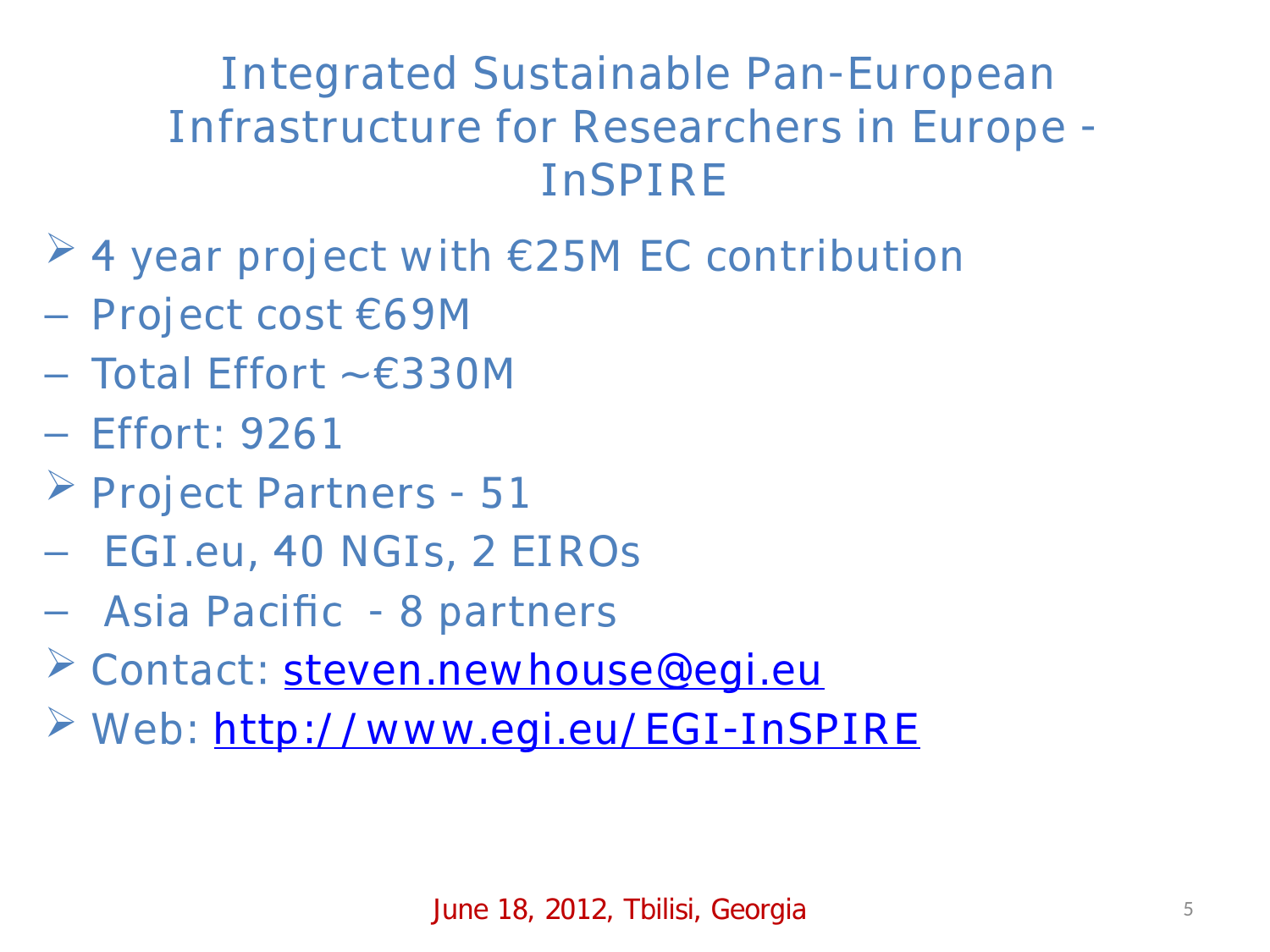

# Integrated Sustainable Pan-European Infrastructure for Researchers in Europe - InSPIRE
4 year project with €25M EC contribution
Project cost €69M
Total Effort ~€330M
Effort: 9261
Project Partners - 51
 EGI.eu, 40 NGIs, 2 EIROs
 Asia Pacific  - 8 partners
Contact: steven.newhouse@egi.eu
Web: http://www.egi.eu/EGI-InSPIRE

June 18, 2012, Tbilisi, Georgia
5